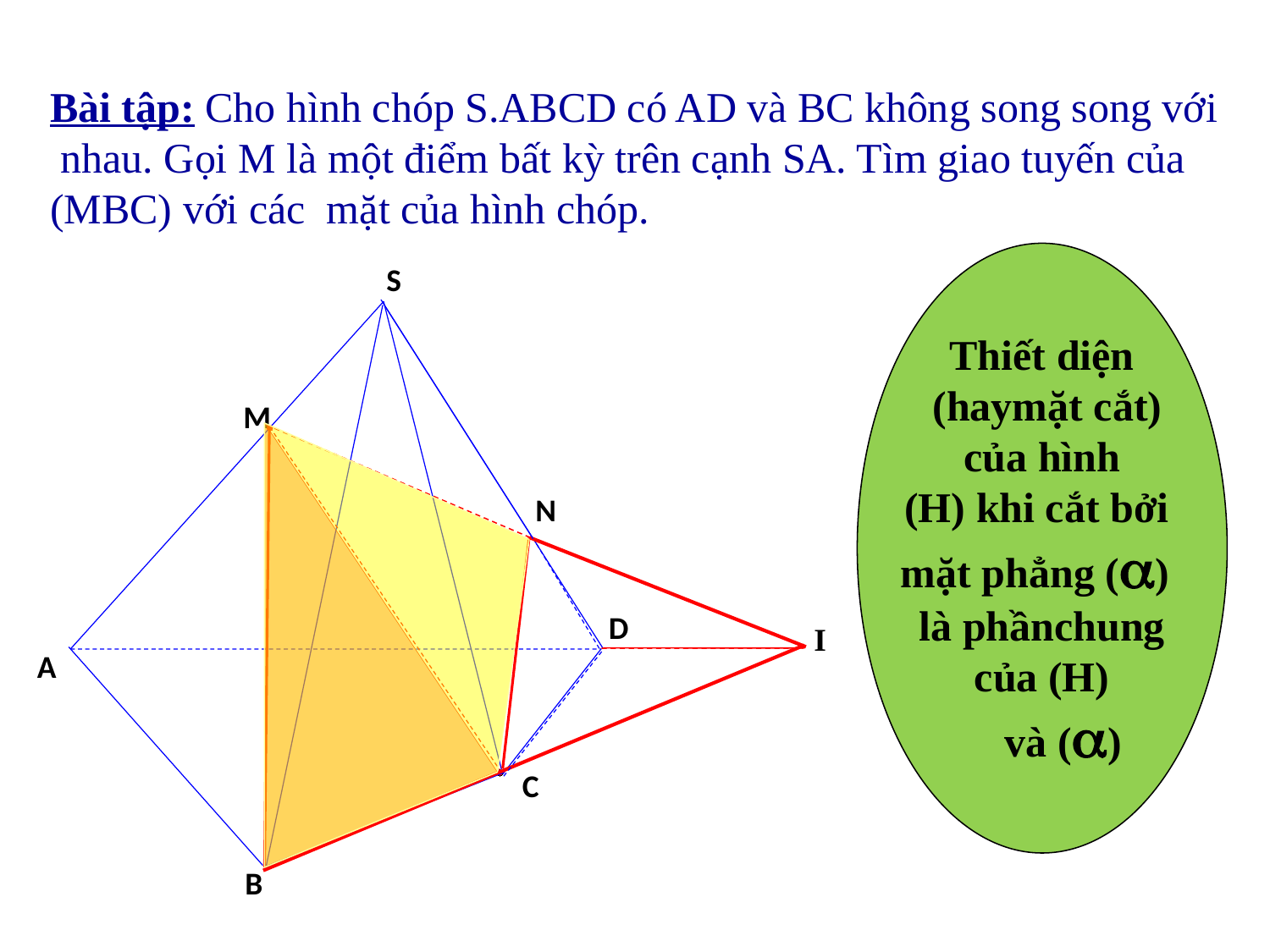

Bài tập: Cho hình chóp S.ABCD có AD và BC không song song với
 nhau. Gọi M là một điểm bất kỳ trên cạnh SA. Tìm giao tuyến của
(MBC) với các  mặt của hình chóp.
Thiết diện
 (haymặt cắt)
của hình
(H) khi cắt bởi
mặt phẳng (α)
là phầnchung
 của (H)
      và (α)
S

.
M

N

D
I

A

C

B